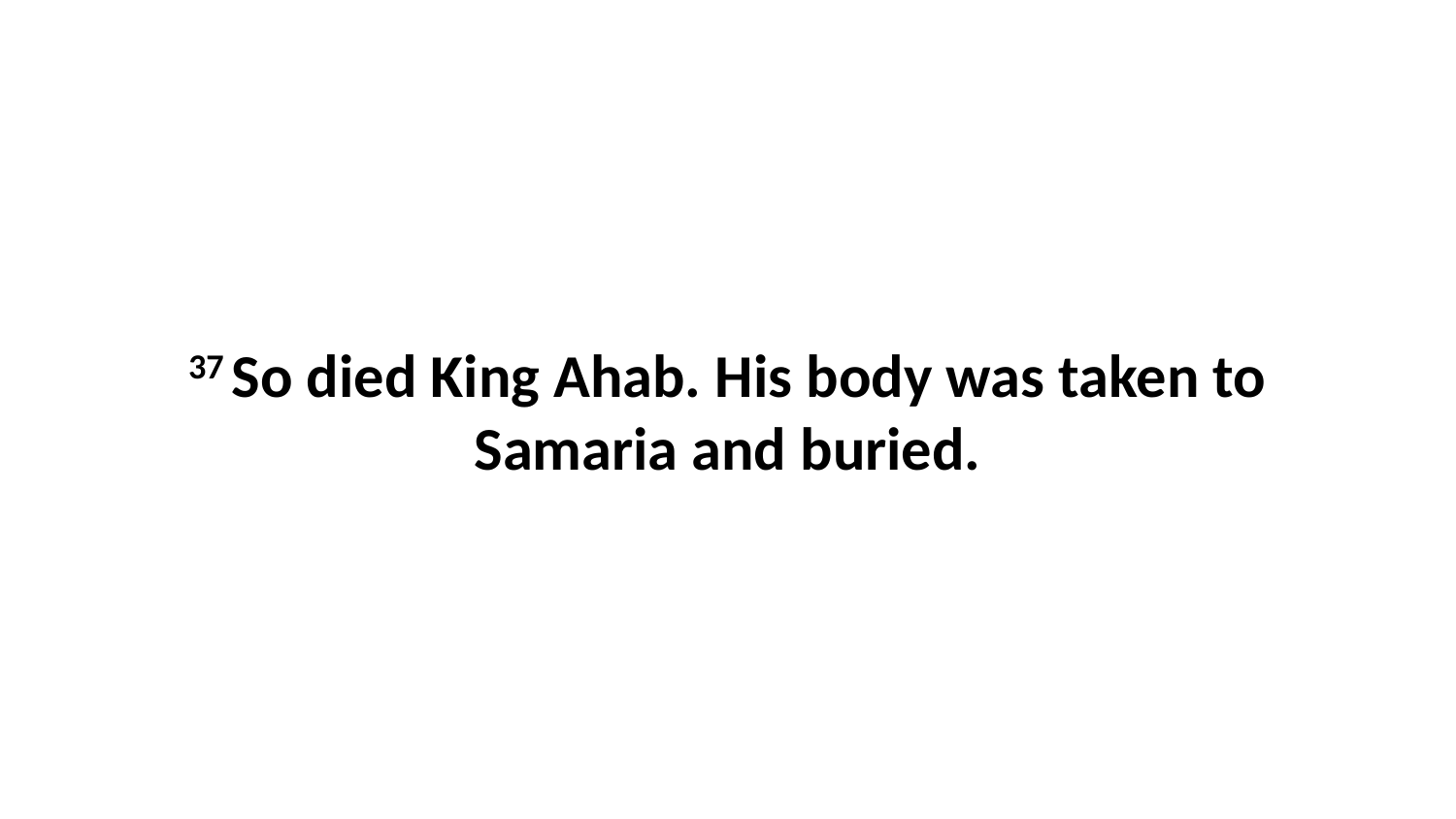

37 So died King Ahab. His body was taken to Samaria and buried.